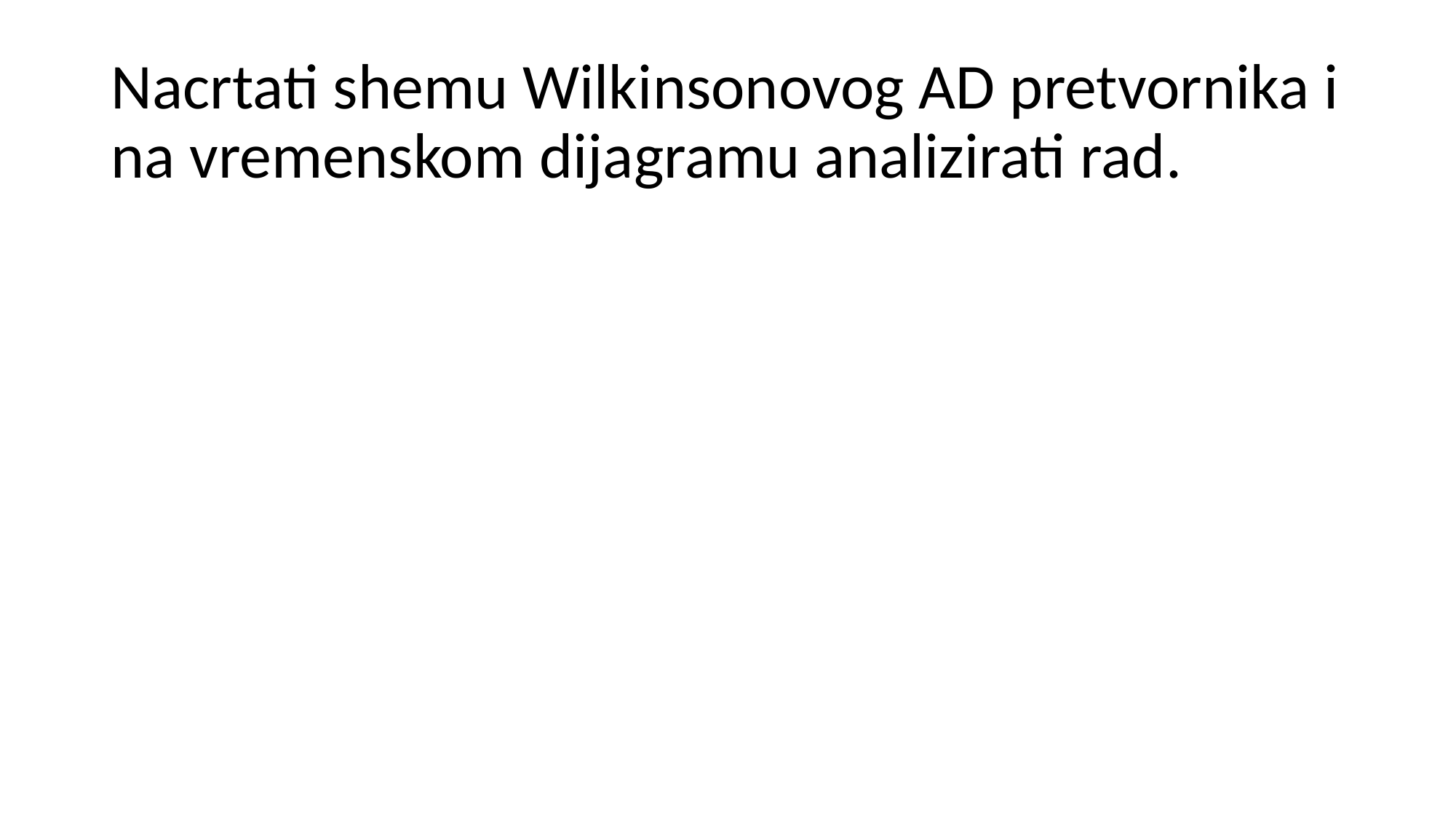

# Nacrtati shemu Wilkinsonovog AD pretvornika i na vremenskom dijagramu analizirati rad.